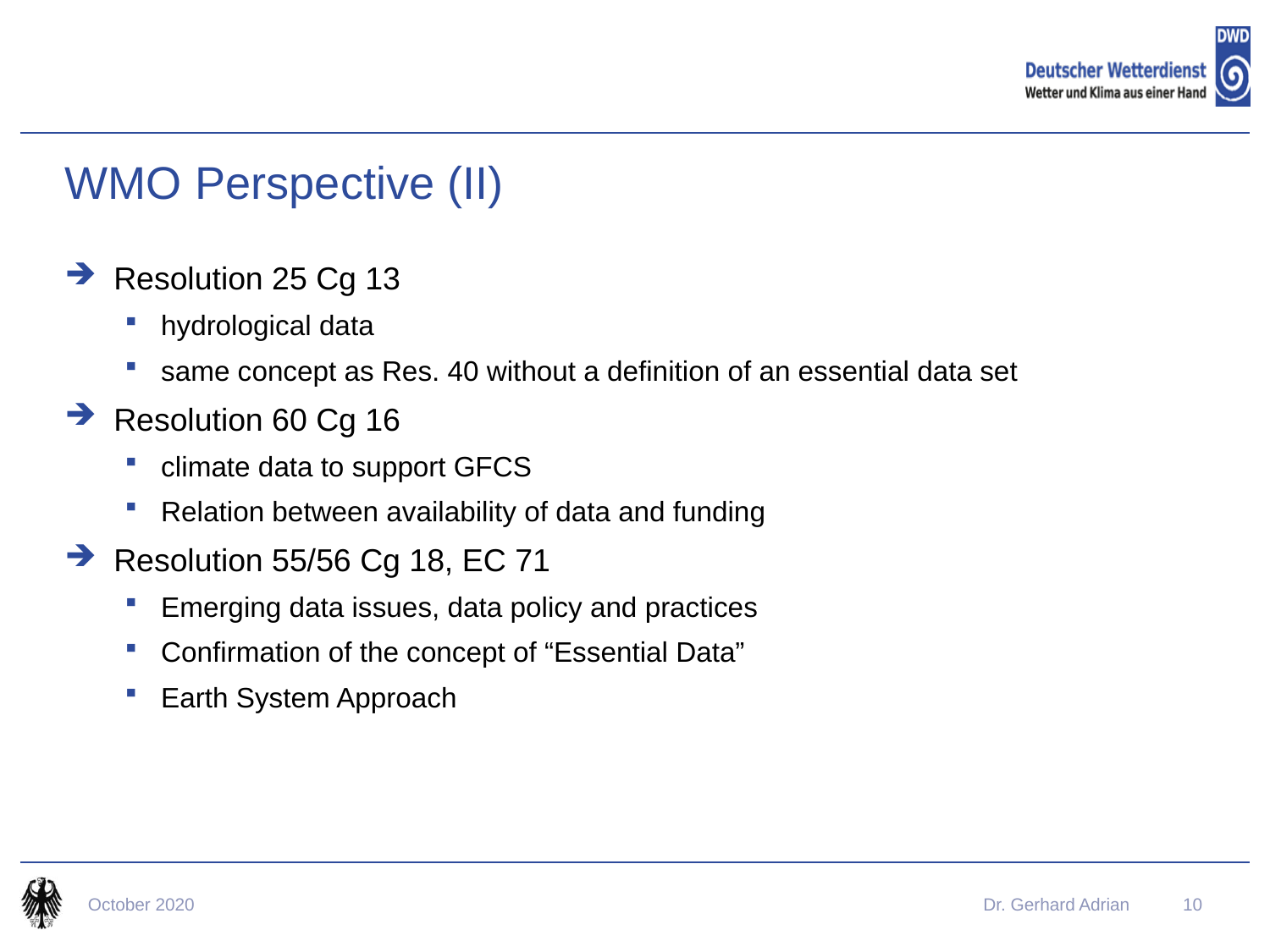

# WMO Perspective (II)
Resolution 25 Cg 13
hydrological data
same concept as Res. 40 without a definition of an essential data set
Resolution 60 Cg 16
climate data to support GFCS
Relation between availability of data and funding
Resolution 55/56 Cg 18, EC 71
Emerging data issues, data policy and practices
Confirmation of the concept of “Essential Data”
Earth System Approach

October 2020
Dr. Gerhard Adrian
10